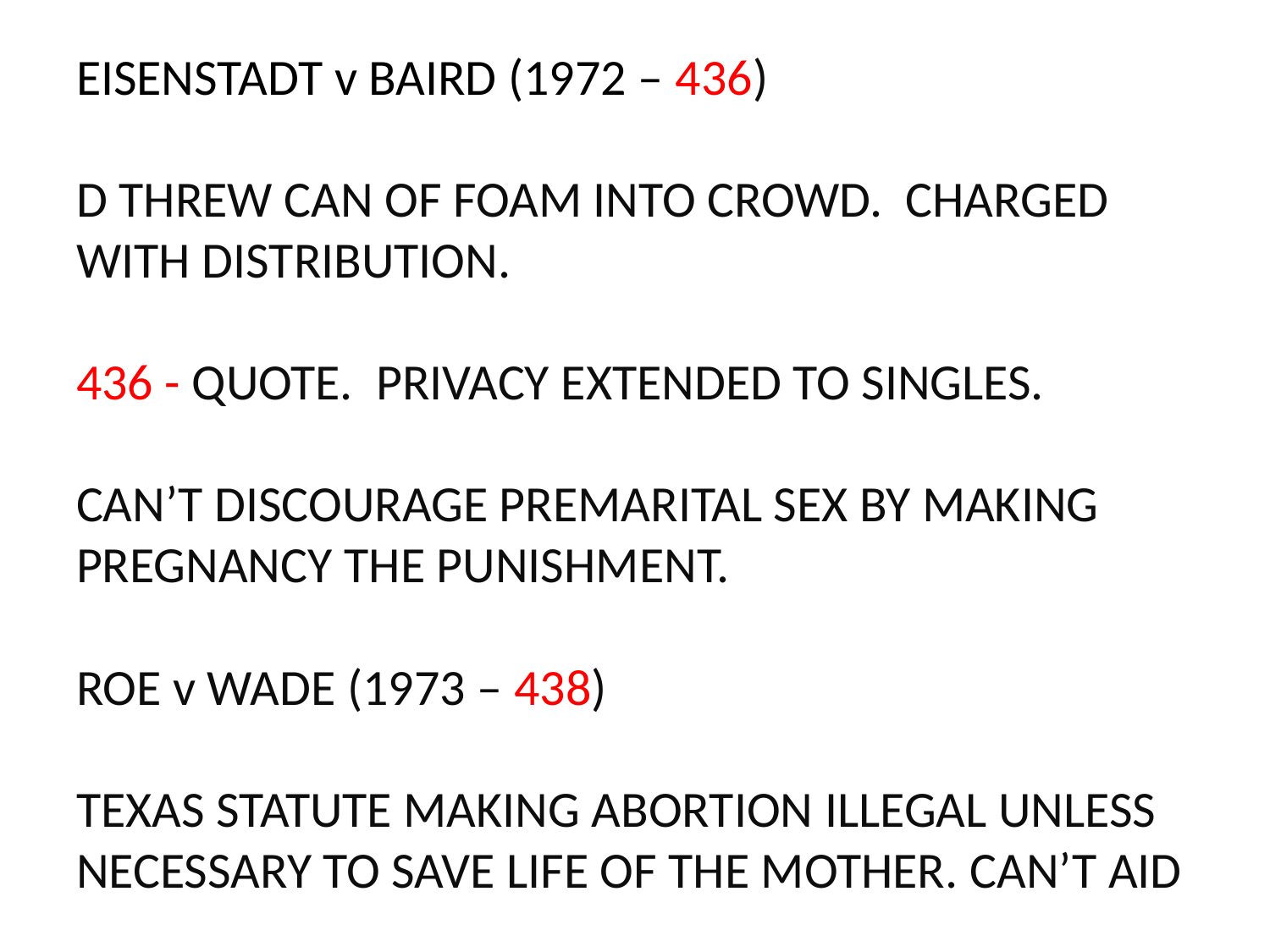

# EISENSTADT v BAIRD (1972 – 436) D THREW CAN OF FOAM INTO CROWD.  CHARGED WITH DISTRIBUTION. 436 - QUOTE.  PRIVACY EXTENDED TO SINGLES. CAN’T DISCOURAGE PREMARITAL SEX BY MAKING PREGNANCY THE PUNISHMENT. ROE v WADE (1973 – 438) TEXAS STATUTE MAKING ABORTION ILLEGAL UNLESS NECESSARY TO SAVE LIFE OF THE MOTHER. CAN’T AID